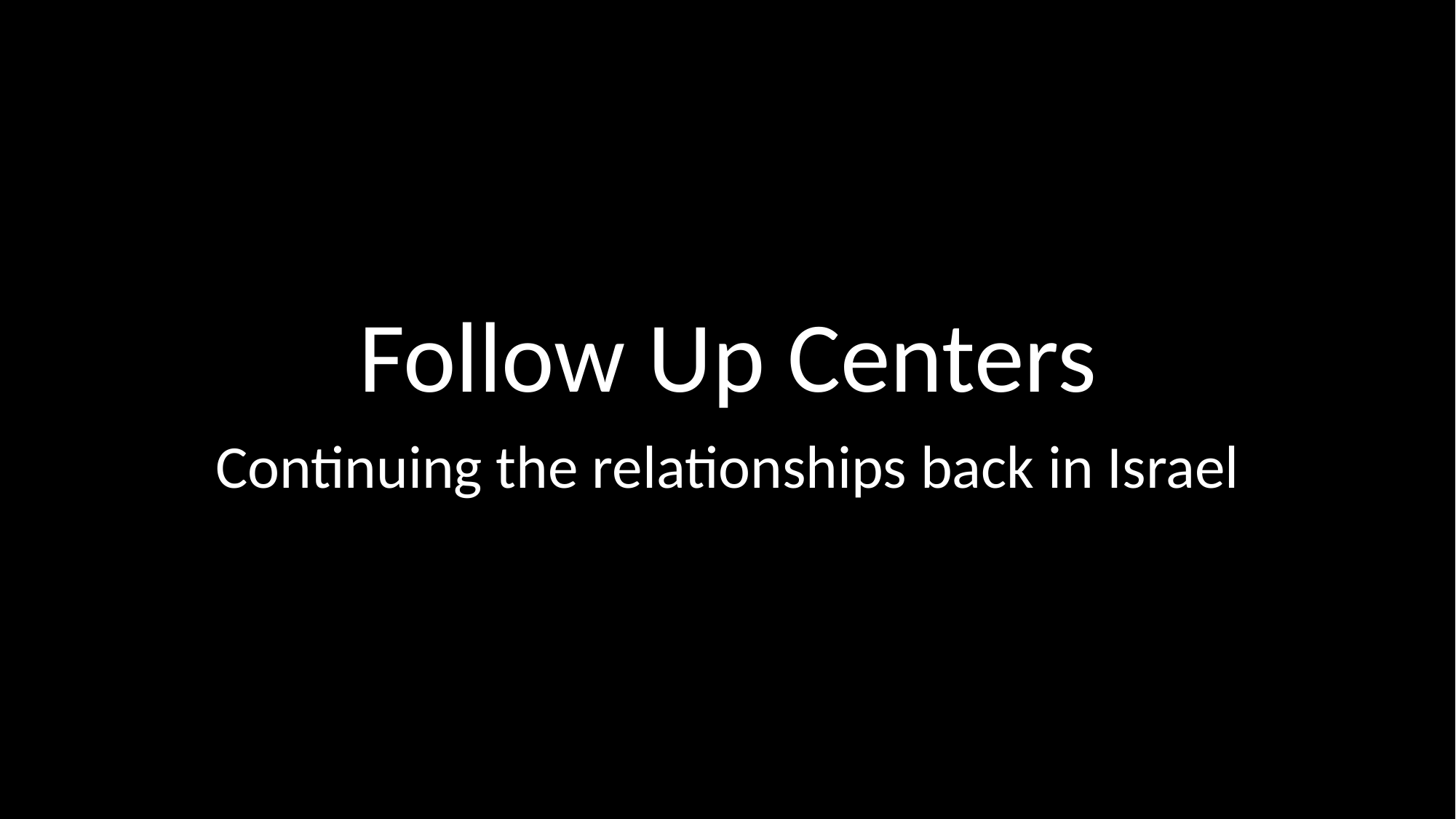

# Follow Up Centers
Continuing the relationships back in Israel